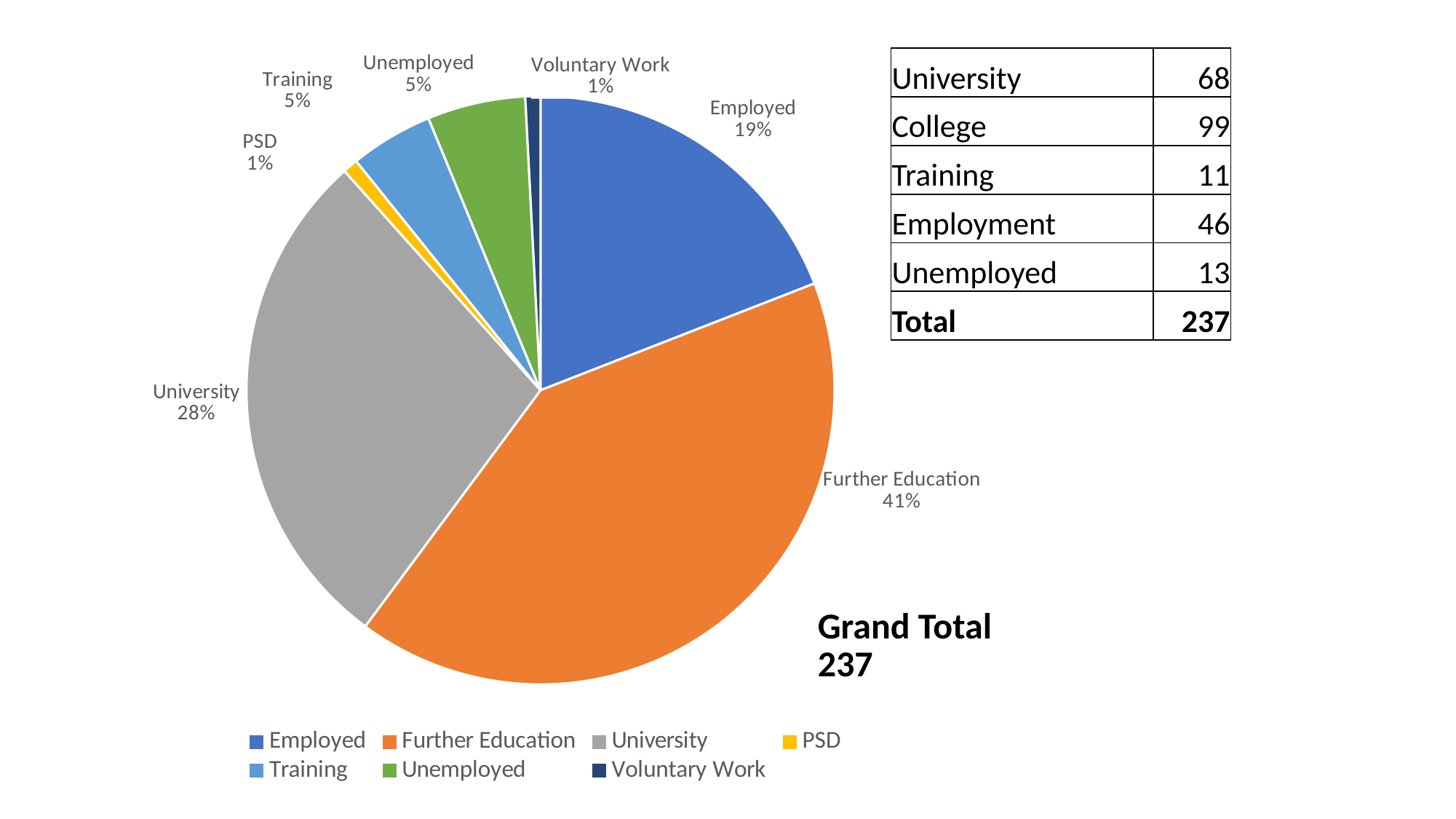

### Chart

| Category | Rosshall Academy |
|---|---|
| Employed | 46.0 |
| Further Education | 99.0 |
| University | 68.0 |
| PSD | 2.0 |
| Training | 11.0 |
| Unemployed | 13.0 |
| Voluntary Work | 2.0 |
| University | 68 |
| --- | --- |
| College | 99 |
| Training | 11 |
| Employment | 46 |
| Unemployed | 13 |
| Total | 237 |
| Grand Total |
| --- |
| 237 |